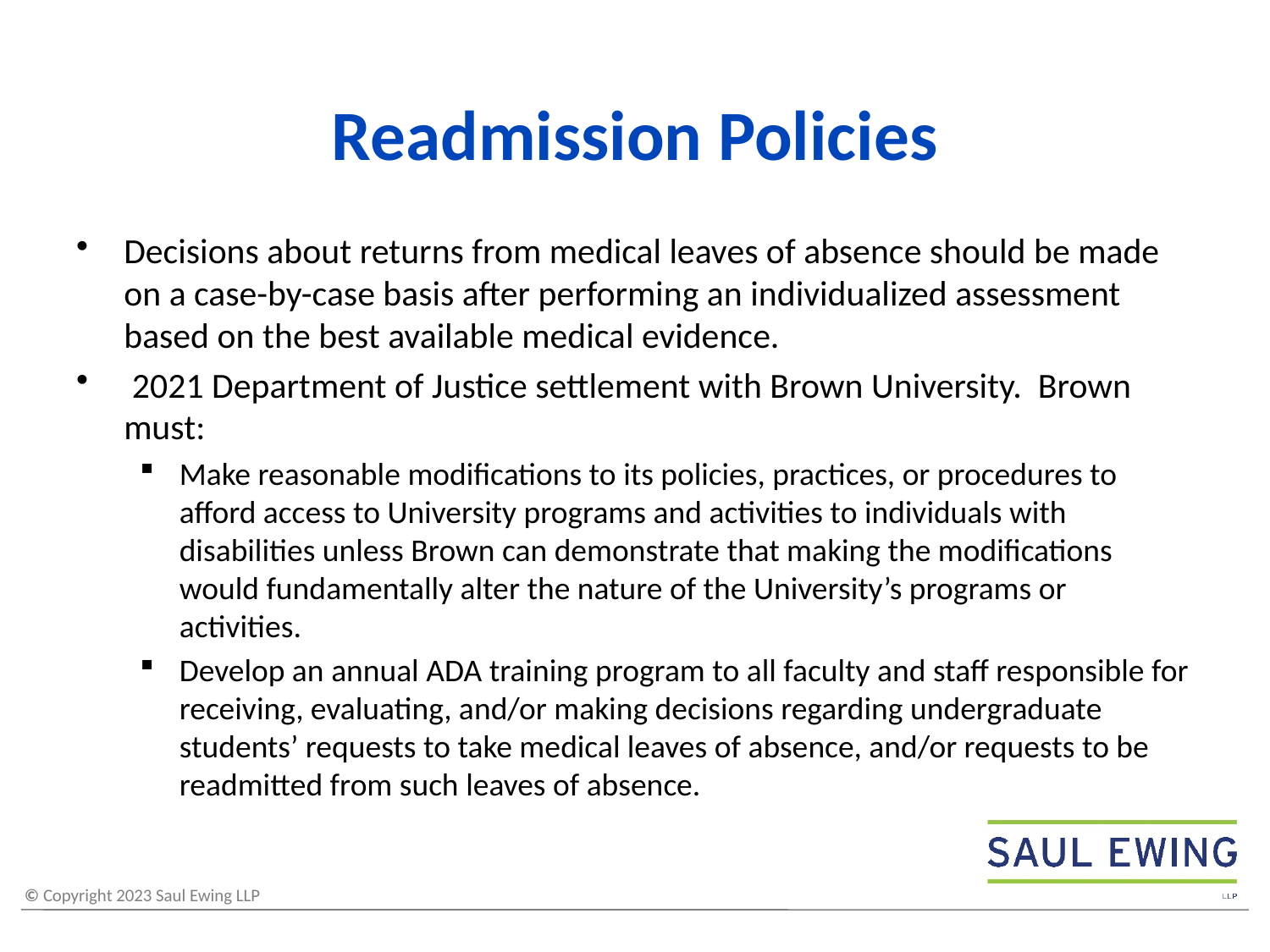

# Readmission Policies
Decisions about returns from medical leaves of absence should be made on a case-by-case basis after performing an individualized assessment based on the best available medical evidence.
 2021 Department of Justice settlement with Brown University.  Brown must:
Make reasonable modifications to its policies, practices, or procedures to afford access to University programs and activities to individuals with disabilities unless Brown can demonstrate that making the modifications would fundamentally alter the nature of the University’s programs or activities.
Develop an annual ADA training program to all faculty and staff responsible for receiving, evaluating, and/or making decisions regarding undergraduate students’ requests to take medical leaves of absence, and/or requests to be readmitted from such leaves of absence.